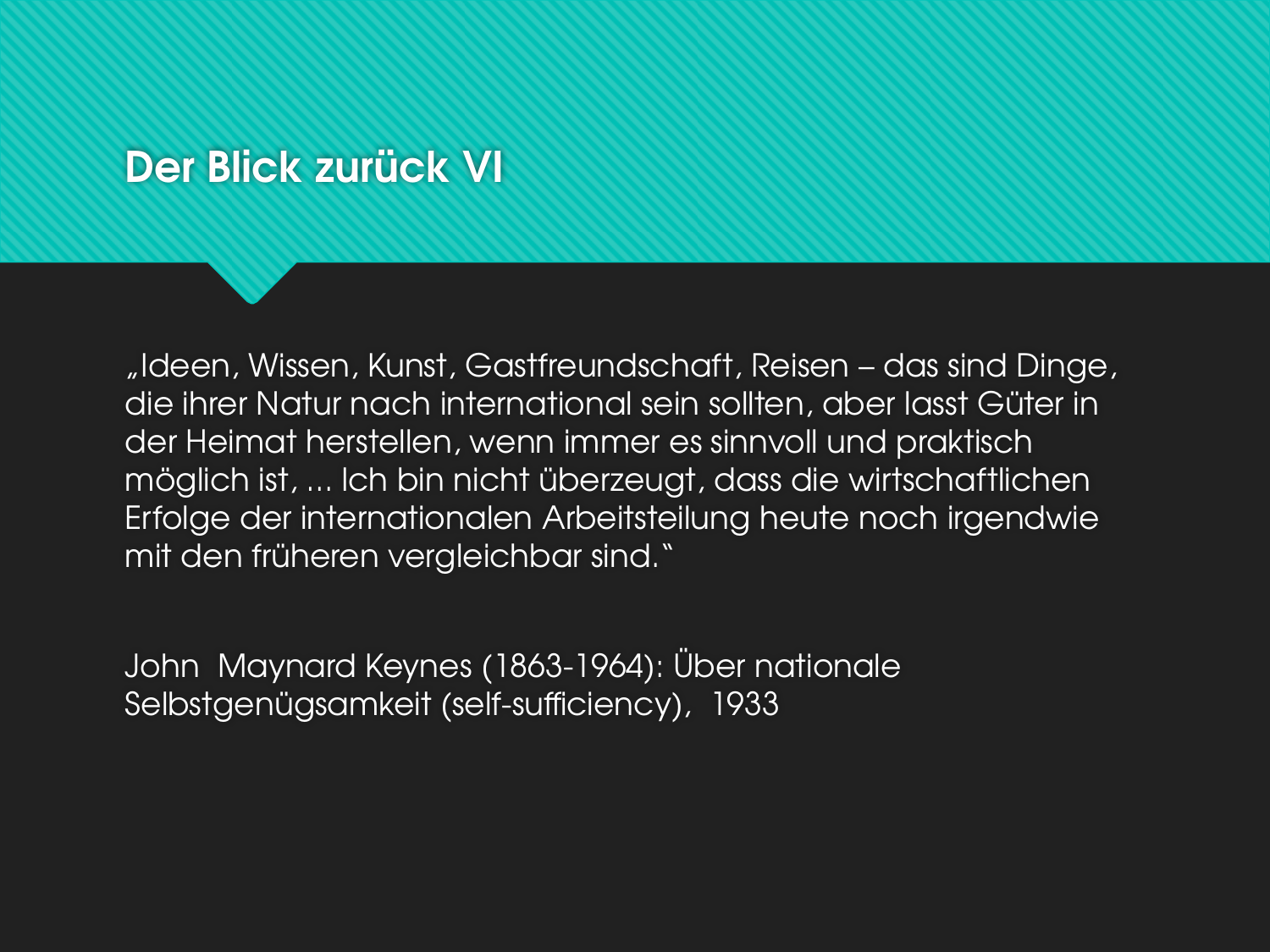

# Der Blick zurück VI
„Ideen, Wissen, Kunst, Gastfreundschaft, Reisen – das sind Dinge, die ihrer Natur nach international sein sollten, aber lasst Güter in der Heimat herstellen, wenn immer es sinnvoll und praktisch möglich ist, … Ich bin nicht überzeugt, dass die wirtschaftlichen Erfolge der internationalen Arbeitsteilung heute noch irgendwie mit den früheren vergleichbar sind.“

John  Maynard Keynes (1863-1964): Über nationale Selbstgenügsamkeit (self-sufficiency),  1933